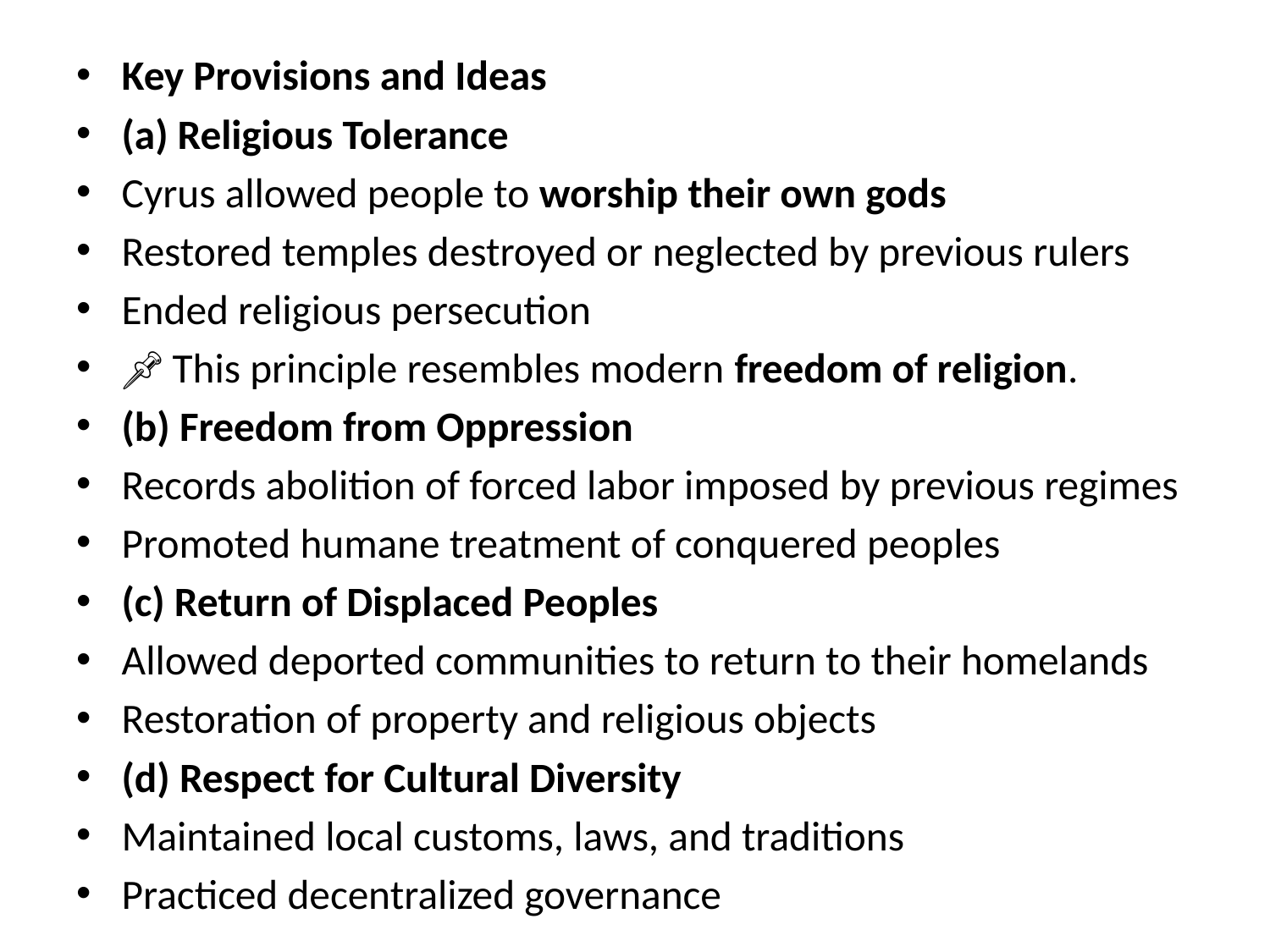

#
Key Provisions and Ideas
(a) Religious Tolerance
Cyrus allowed people to worship their own gods
Restored temples destroyed or neglected by previous rulers
Ended religious persecution
📌 This principle resembles modern freedom of religion.
(b) Freedom from Oppression
Records abolition of forced labor imposed by previous regimes
Promoted humane treatment of conquered peoples
(c) Return of Displaced Peoples
Allowed deported communities to return to their homelands
Restoration of property and religious objects
(d) Respect for Cultural Diversity
Maintained local customs, laws, and traditions
Practiced decentralized governance